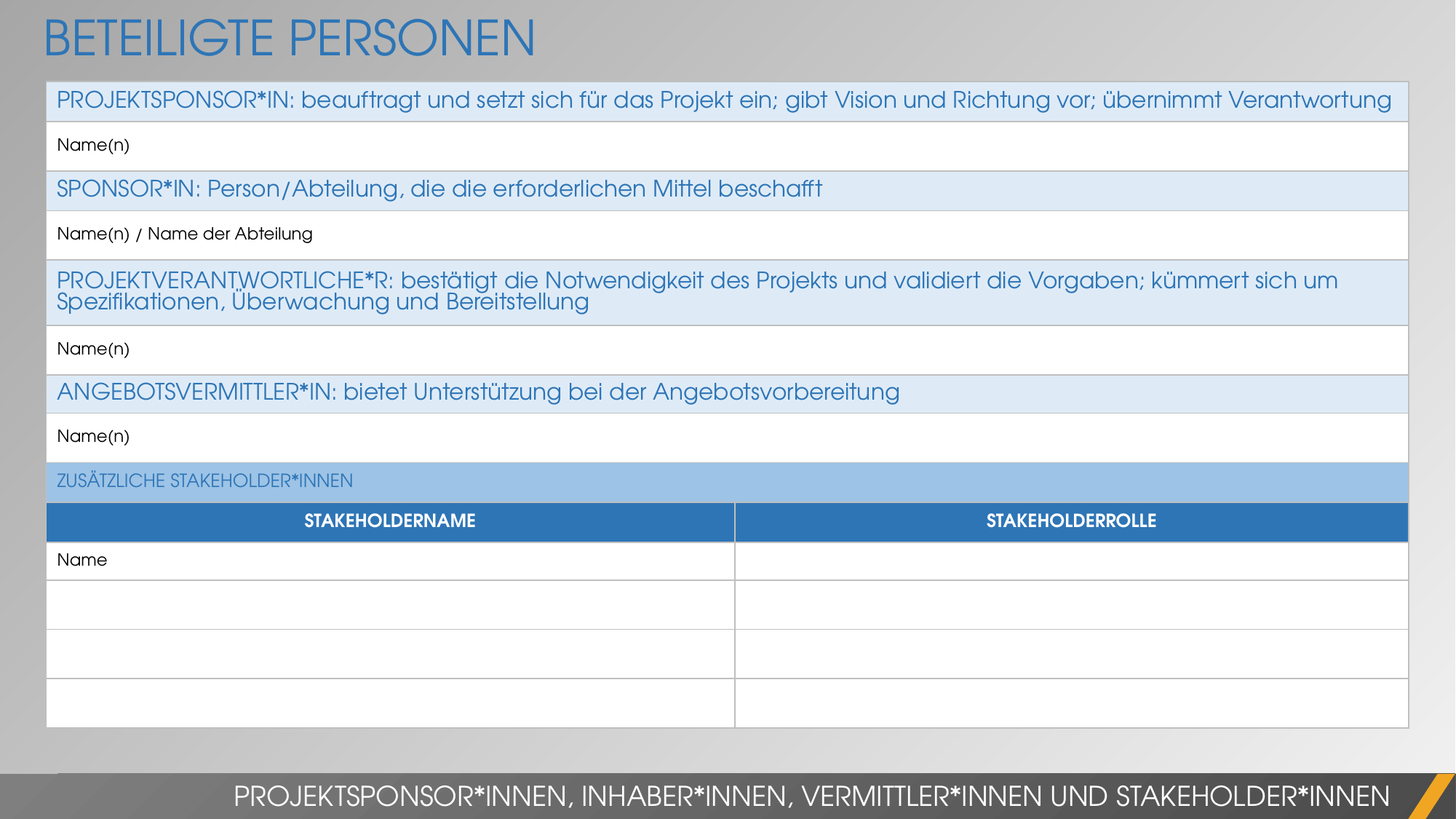

BETEILIGTE PERSONEN
| PROJEKTSPONSOR\*IN: beauftragt und setzt sich für das Projekt ein; gibt Vision und Richtung vor; übernimmt Verantwortung |  |
| --- | --- |
| Name(n) |  |
| SPONSOR\*IN: Person/Abteilung, die die erforderlichen Mittel beschafft |  |
| Name(n) / Name der Abteilung |  |
| PROJEKTVERANTWORTLICHE\*R: bestätigt die Notwendigkeit des Projekts und validiert die Vorgaben; kümmert sich um Spezifikationen, Überwachung und Bereitstellung |  |
| Name(n) |  |
| ANGEBOTSVERMITTLER\*IN: bietet Unterstützung bei der Angebotsvorbereitung |  |
| Name(n) |  |
| ZUSÄTZLICHE STAKEHOLDER\*INNEN |  |
| STAKEHOLDERNAME | STAKEHOLDERROLLE |
| Name |  |
|  |  |
|  |  |
|  |  |

PROJEKTSPONSOR*INNEN, INHABER*INNEN, VERMITTLER*INNEN UND STAKEHOLDER*INNEN
STAKEHOLDER*INNEN